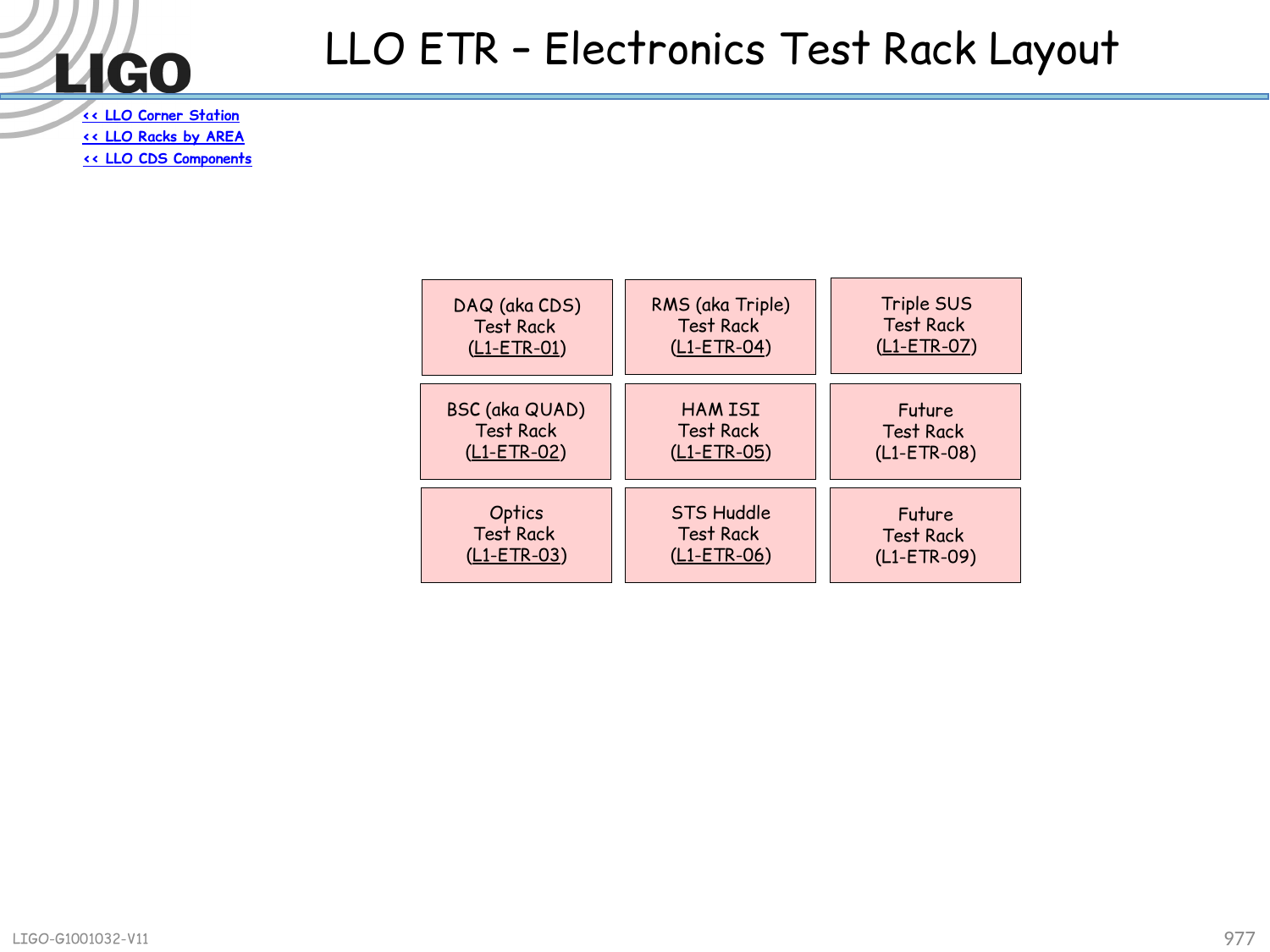

# LLO ETR – Electronics Test Rack Layout
<< LLO Corner Station
<< LLO Racks by AREA
<< LLO CDS Components
Triple SUS
Test Rack
(L1-ETR-07)
RMS (aka Triple) Test Rack
(L1-ETR-04)
DAQ (aka CDS) Test Rack
(L1-ETR-01)
BSC (aka QUAD) Test Rack
(L1-ETR-02)
HAM ISI
Test Rack
(L1-ETR-05)
Future
Test Rack
(L1-ETR-08)
Optics
Test Rack
(L1-ETR-03)
STS Huddle
Test Rack
(L1-ETR-06)
Future
Test Rack
(L1-ETR-09)
977
LIGO-G1001032-V11